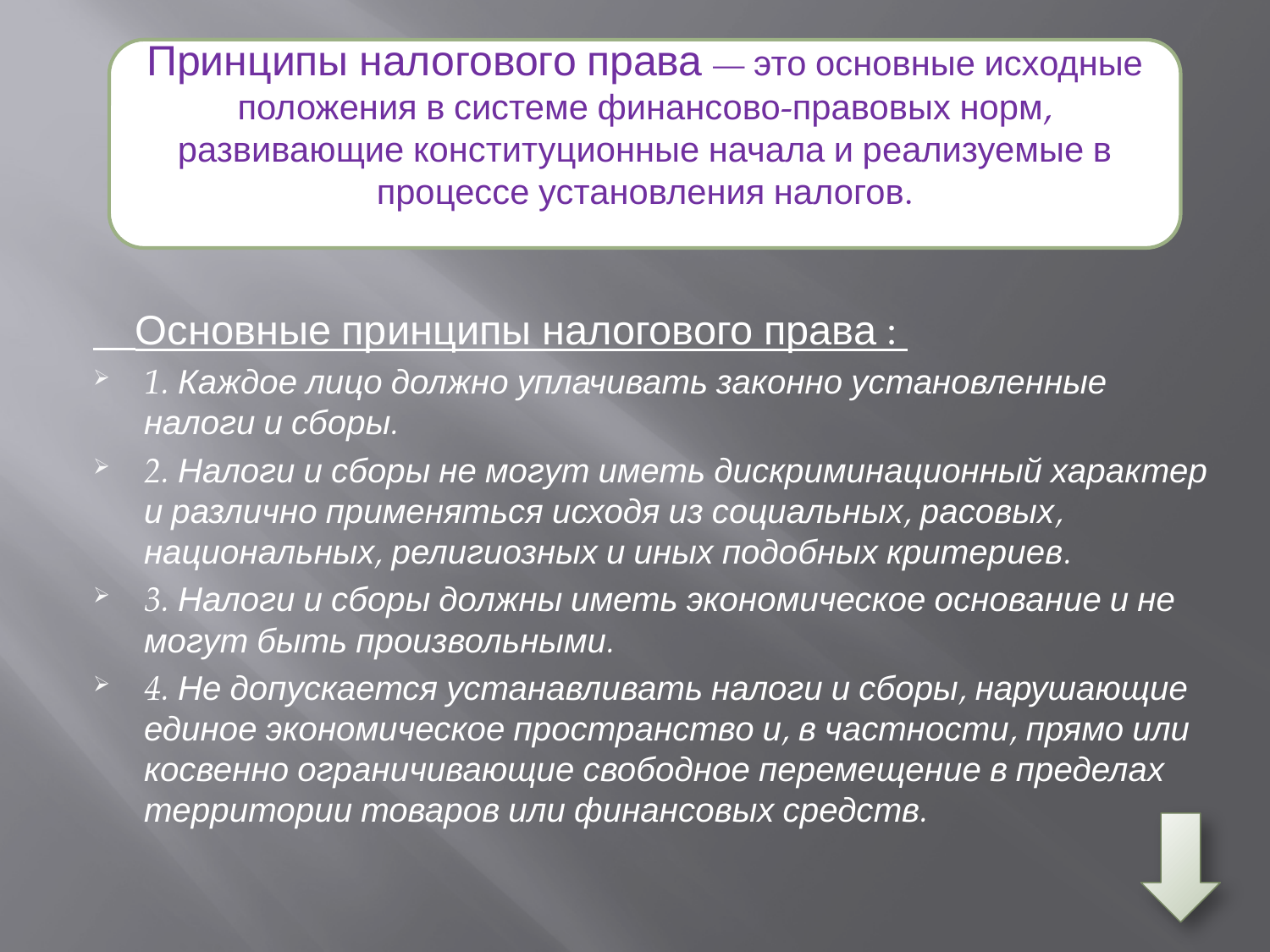

Принципы налогового права — это основные исходные положения в системе финансово-правовых норм, развивающие конституционные начала и реализуемые в процессе установления налогов.

     Основные принципы налогового права :
1. Каждое лицо должно уплачивать законно установленные налоги и сборы.
2. Налоги и сборы не могут иметь дискриминационный характер и различно применяться исходя из социальных, расовых, национальных, религиозных и иных подобных критериев.
3. Налоги и сборы должны иметь экономическое основание и не могут быть произвольными.
4. Не допускается устанавливать налоги и сборы, нарушающие единое экономическое пространство и, в частности, прямо или косвенно ограничивающие свободное перемещение в пределах территории товаров или финансовых средств.